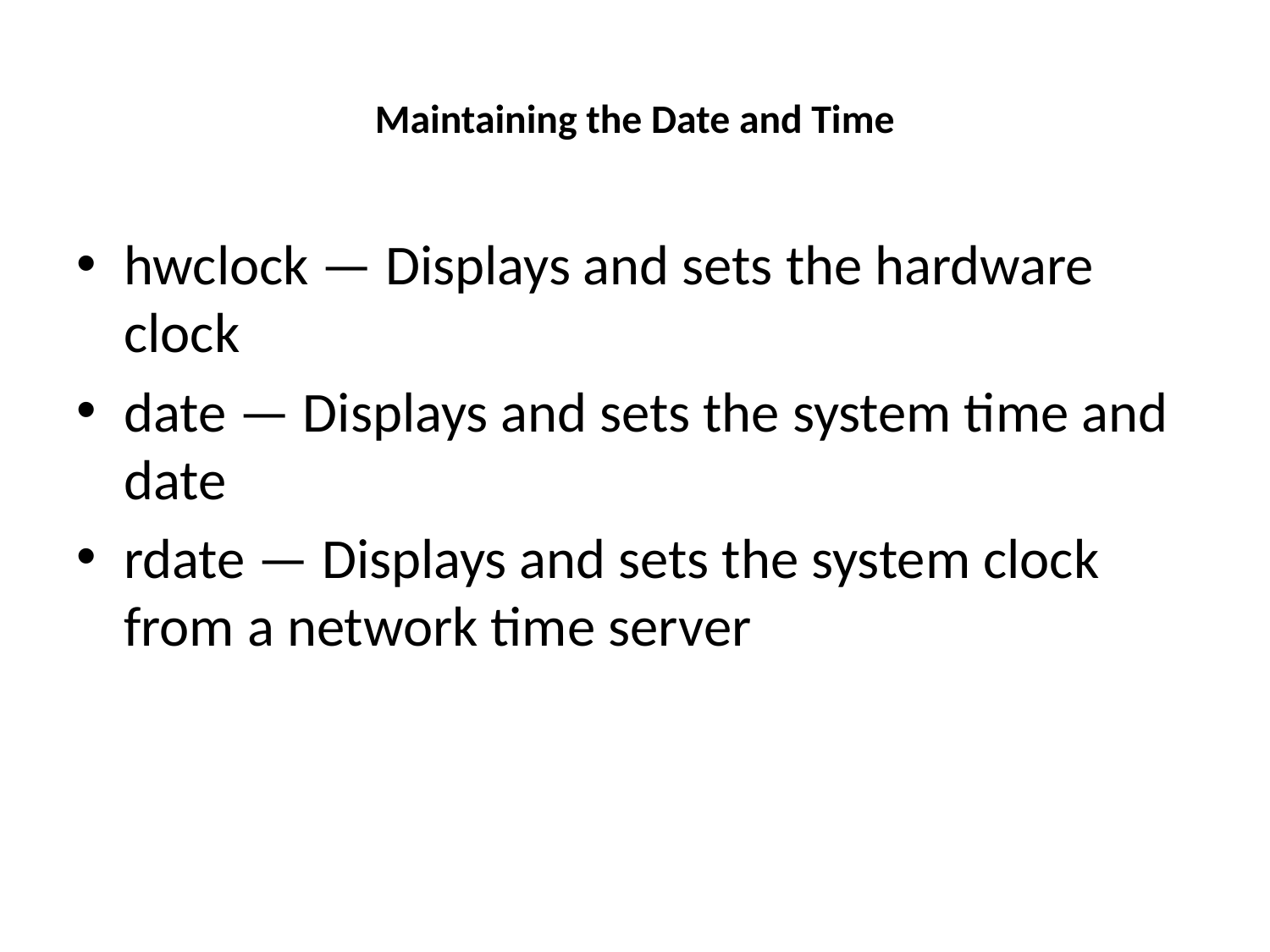

# Maintaining the Date and Time
hwclock — Displays and sets the hardware clock
date — Displays and sets the system time and date
rdate — Displays and sets the system clock from a network time server